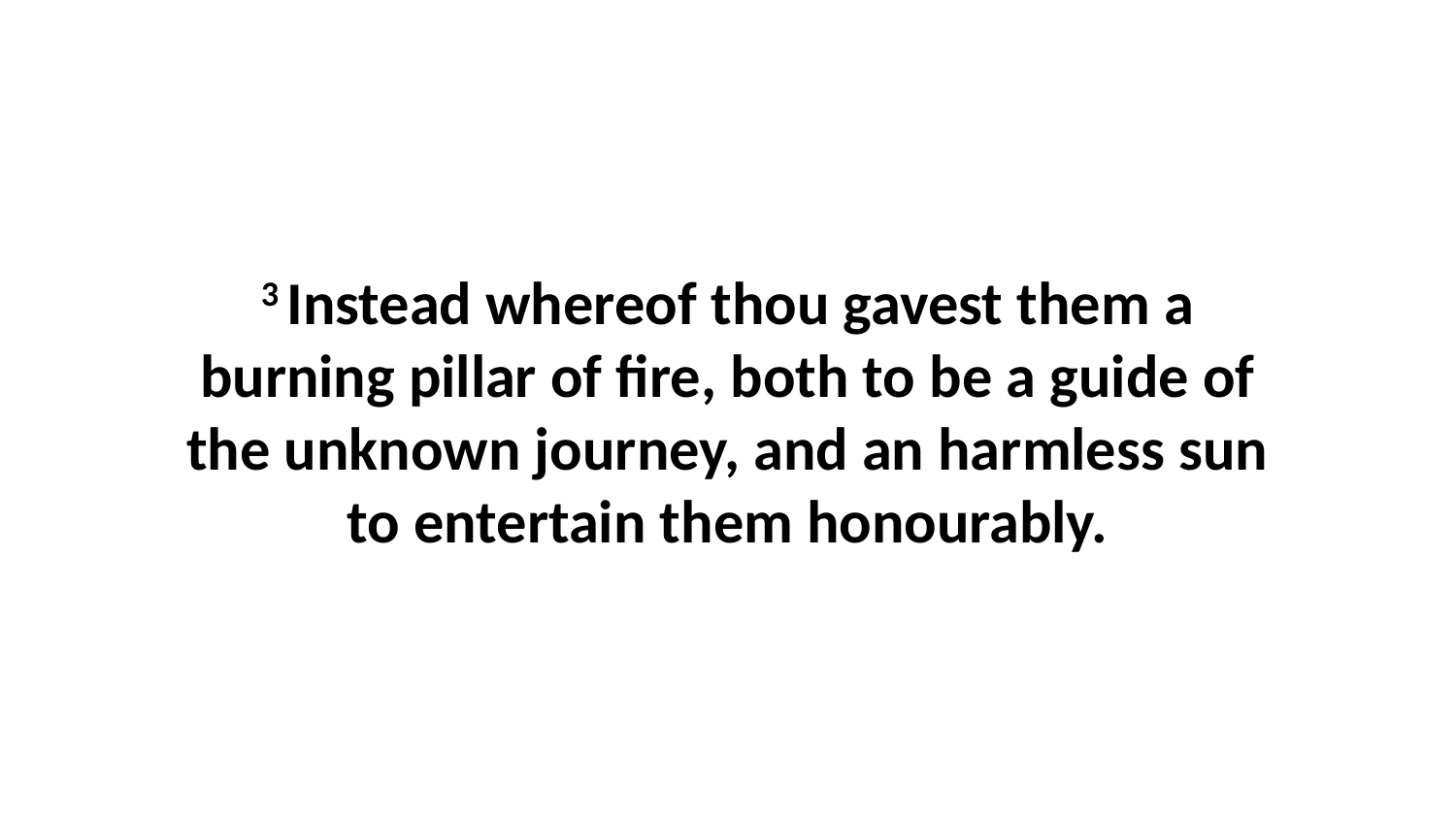

3 Instead whereof thou gavest them a burning pillar of fire, both to be a guide of the unknown journey, and an harmless sun to entertain them honourably.